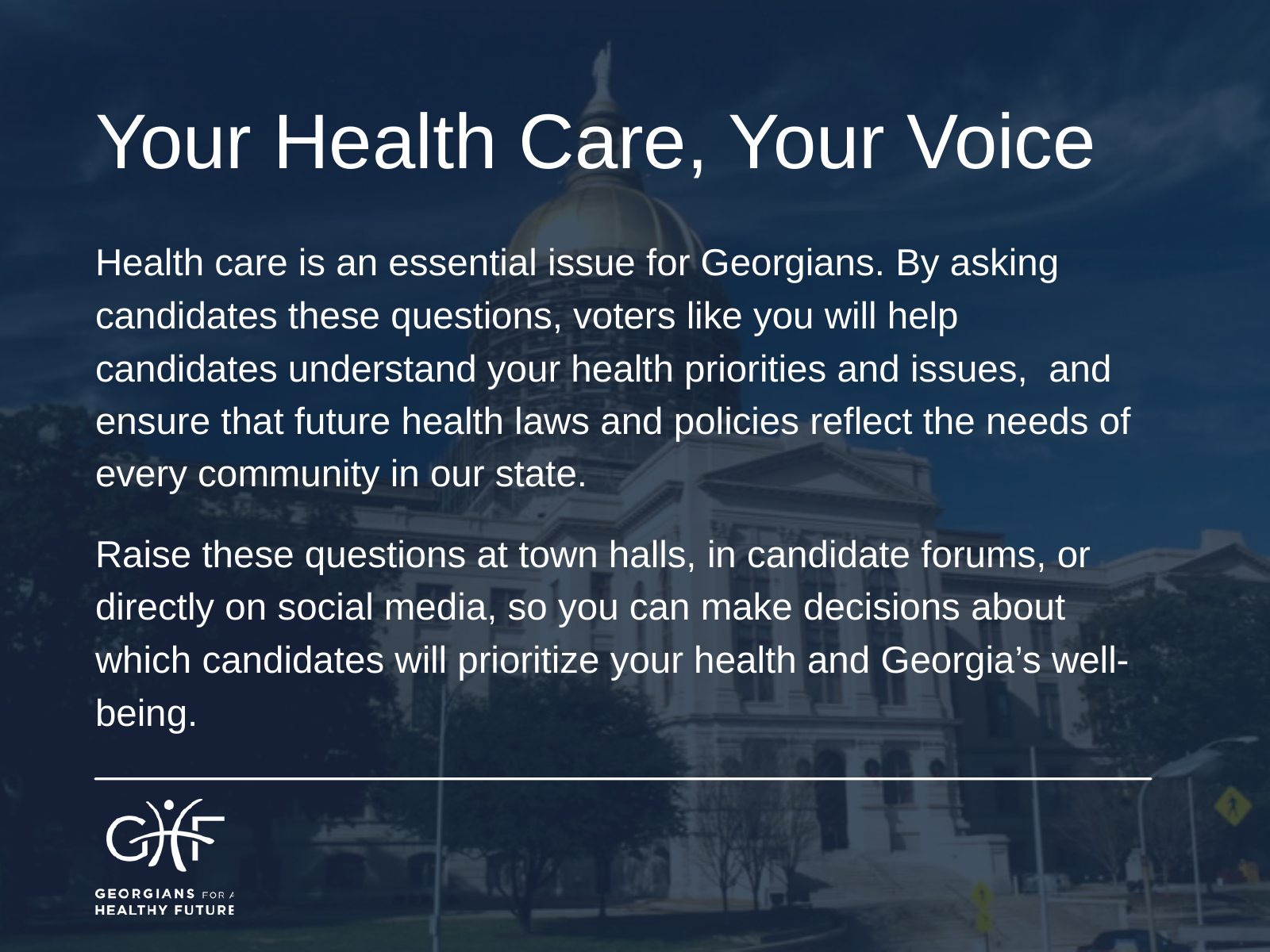

Your Health Care, Your Voice
Health care is an essential issue for Georgians. By asking candidates these questions, voters like you will help candidates understand your health priorities and issues,  and ensure that future health laws and policies reflect the needs of every community in our state.

Raise these questions at town halls, in candidate forums, or directly on social media, so you can make decisions about which candidates will prioritize your health and Georgia’s well-being.